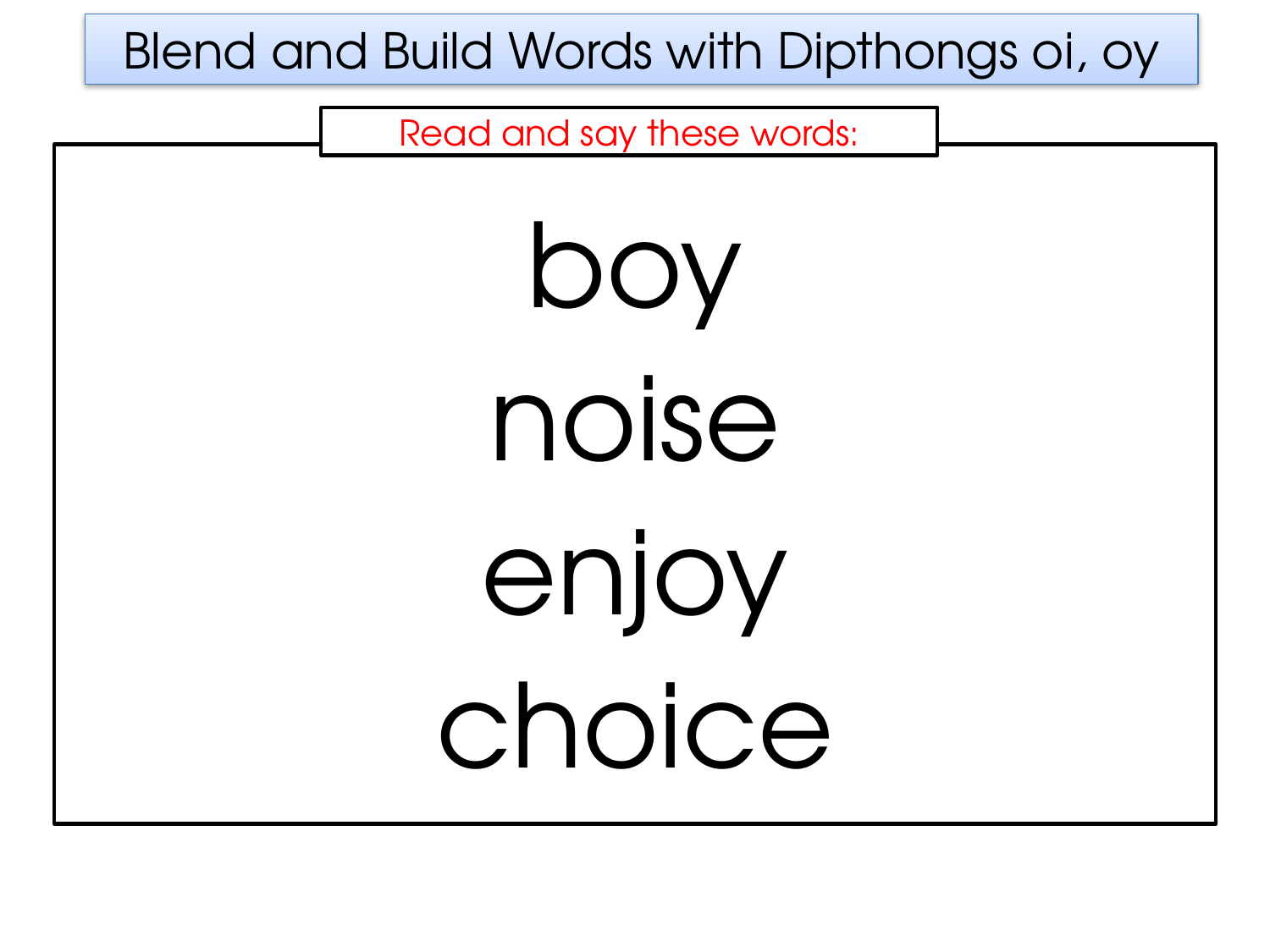

Blend and Build Words with Dipthongs oi, oy
Read and say these words:
boy
noise
enjoy
choice